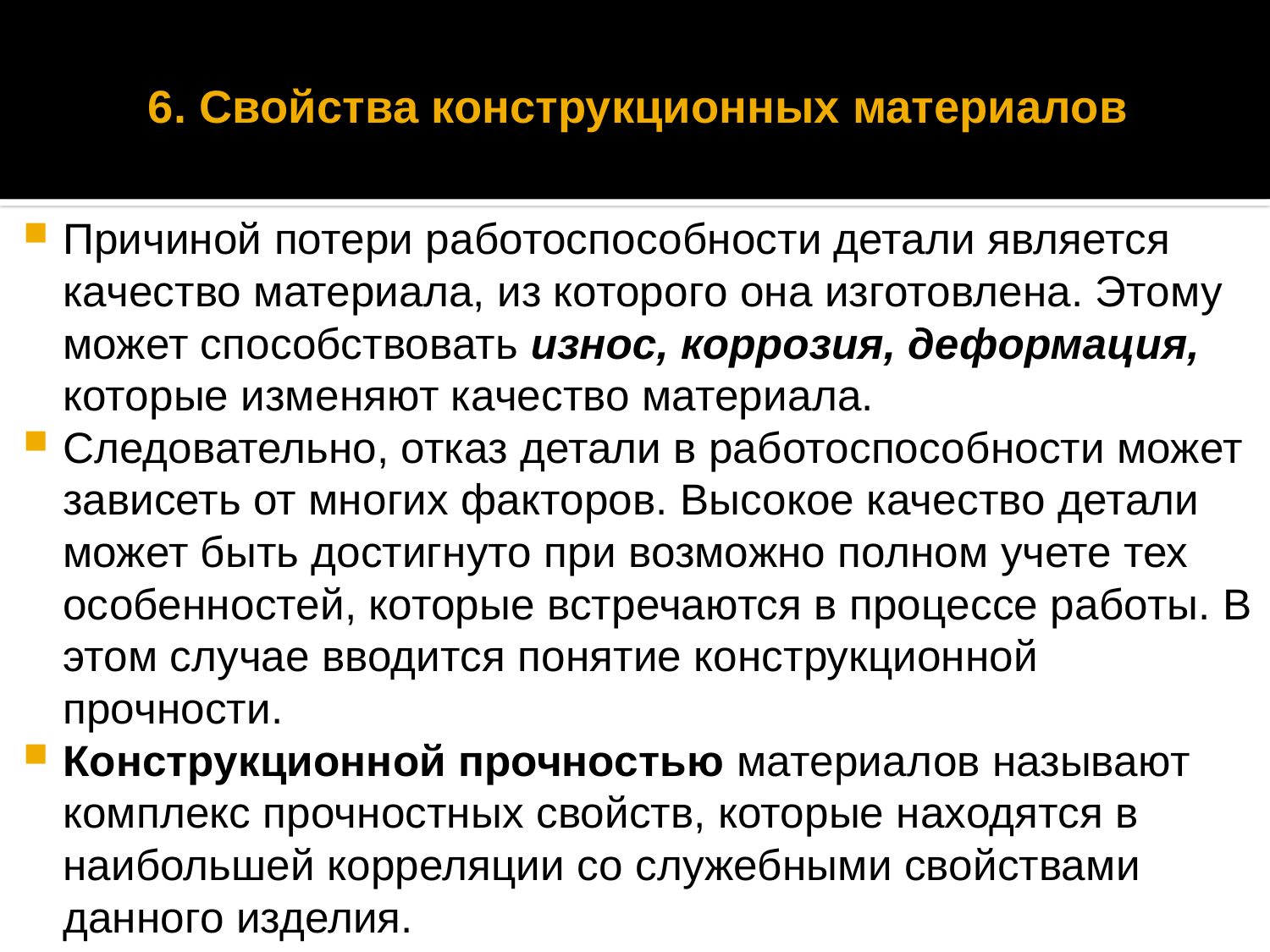

# 6. Свойства конструкционных материалов
Причиной потери работоспособности детали является качество материала, из которого она изготовлена. Этому может способствовать износ, коррозия, деформация, которые изменяют качество материала.
Следовательно, отказ детали в работоспособности может зависеть от многих факторов. Высокое качество детали может быть достигнуто при возможно полном учете тех особенностей, которые встречаются в процессе работы. В этом случае вводится понятие конструкционной прочности.
Конструкционной прочностью материалов называют комплекс прочностных свойств, которые находятся в наибольшей корреляции со служебными свойствами данного изделия.